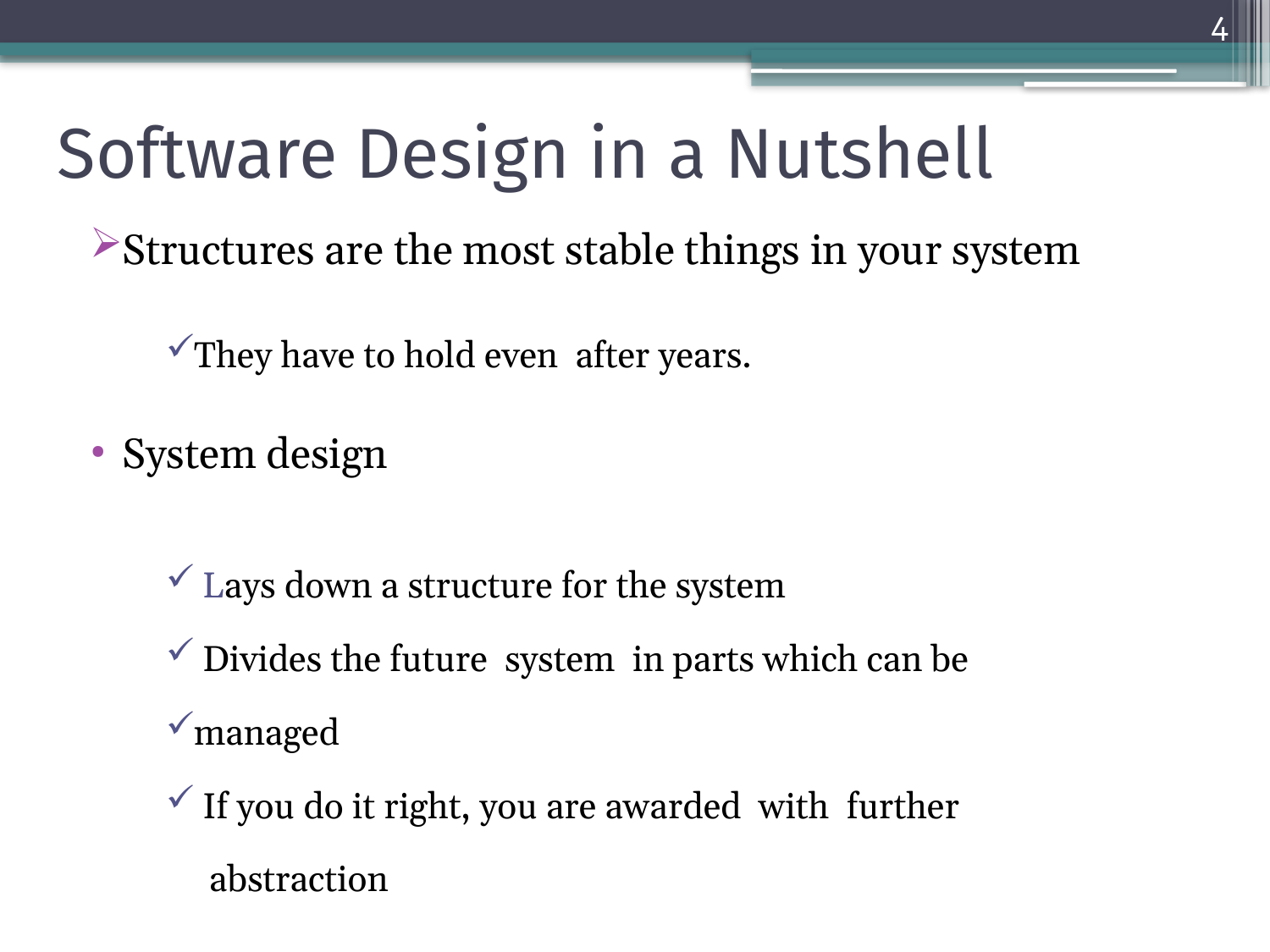

4
# Software Design in a Nutshell
Structures are the most stable things in your system

They have to hold even  after years.

System design

 Lays down a structure for the system
 Divides the future  system  in parts which can be
managed
 If you do it right, you are awarded  with  further
     abstraction